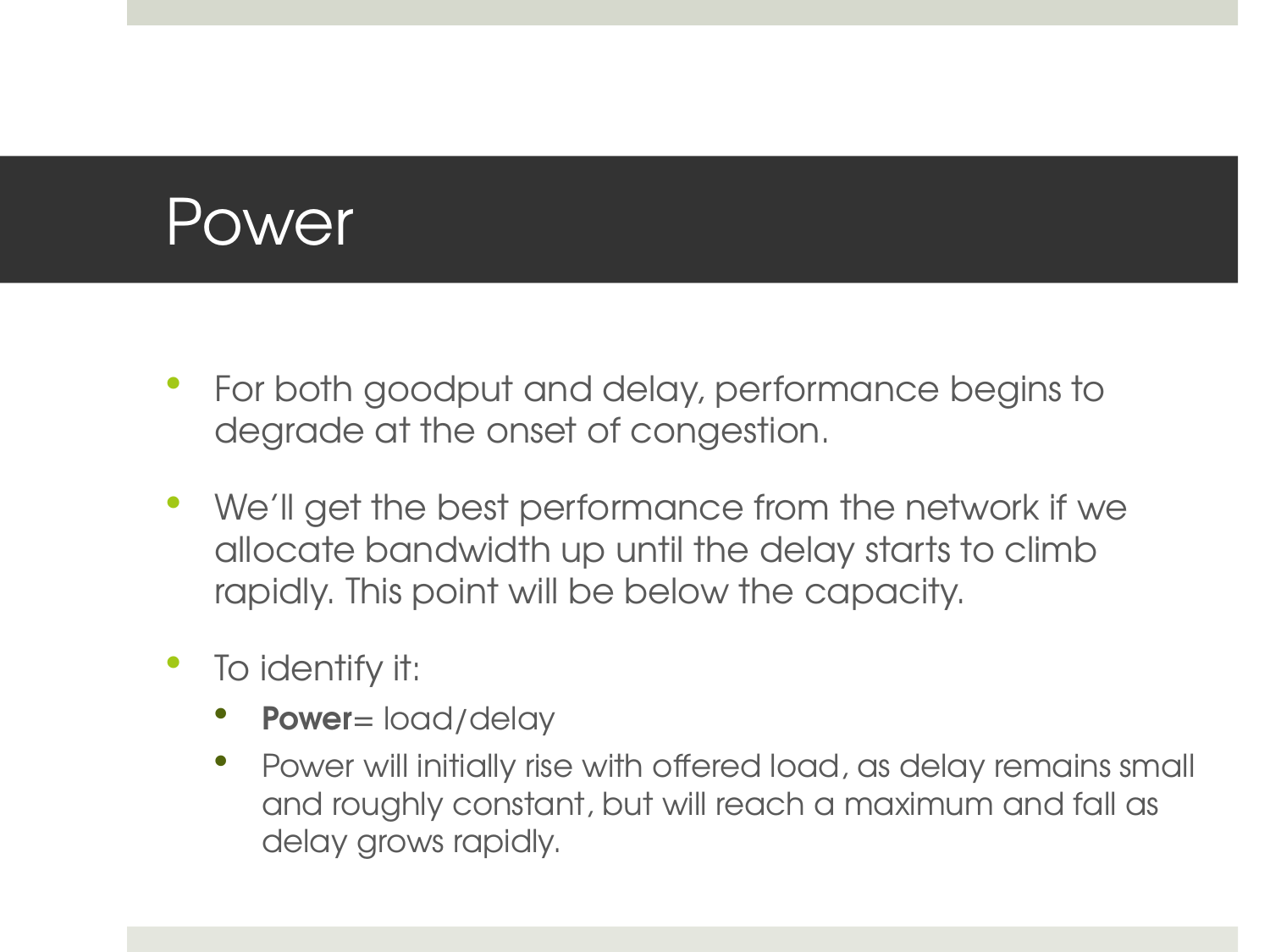

# Power
For both goodput and delay, performance begins to degrade at the onset of congestion.
We’ll get the best performance from the network if we allocate bandwidth up until the delay starts to climb rapidly. This point will be below the capacity.
To identify it:
Power= load/delay
Power will initially rise with offered load, as delay remains small and roughly constant, but will reach a maximum and fall as delay grows rapidly.